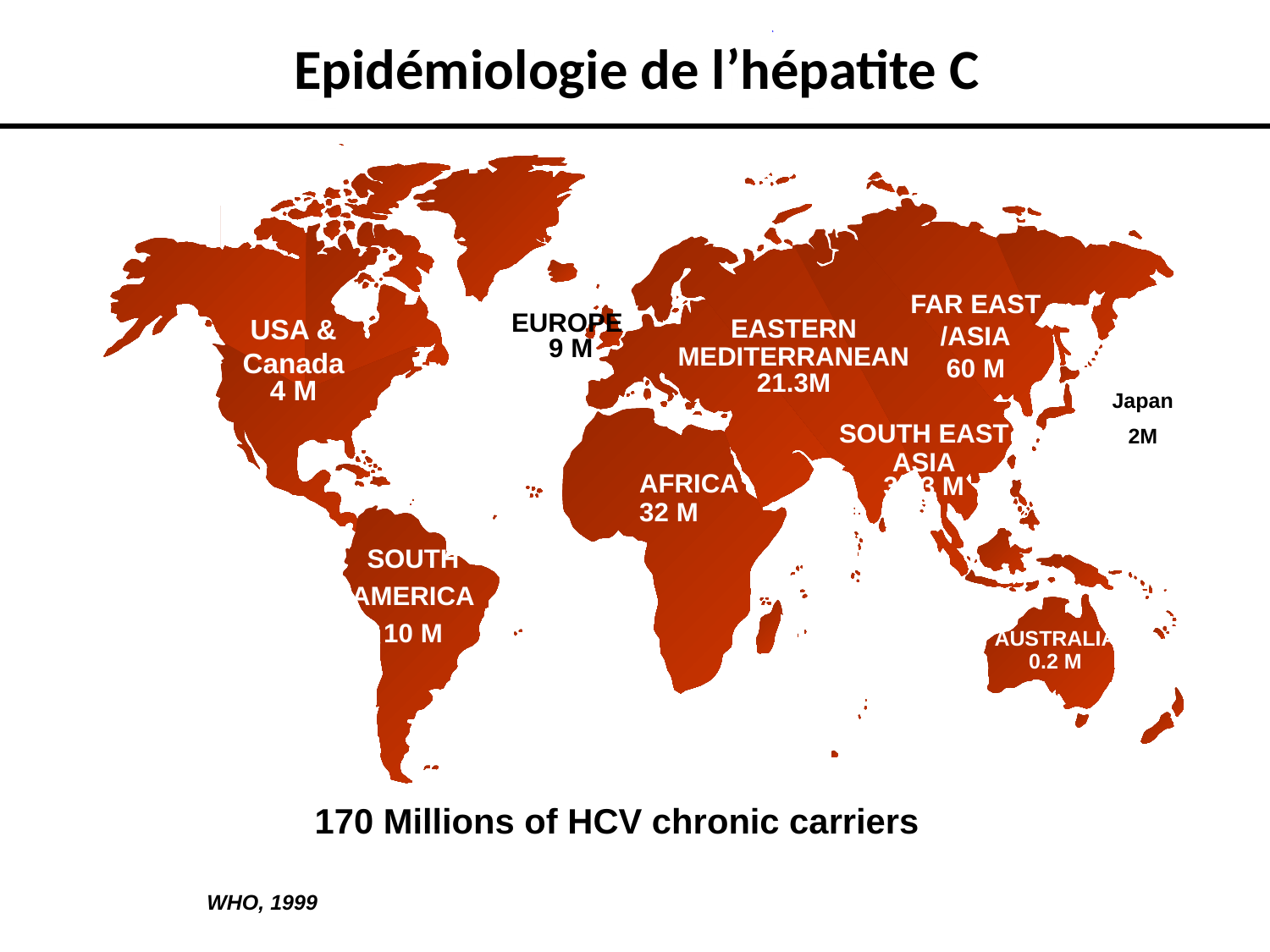

Epidémiologie de l’hépatite C

EUROPE
9 M
FAR EAST
/ASIA
60 M

USA & Canada
4 M
EASTERN
MEDITERRANEAN
21.3M

SOUTH EAST ASIA
32.3 M
Japan
2M

AFRICA
32 M
SOUTH
AMERICA
10 M
AUSTRALIA
0.2 M
170 Millions of HCV chronic carriers
WHO, 1999